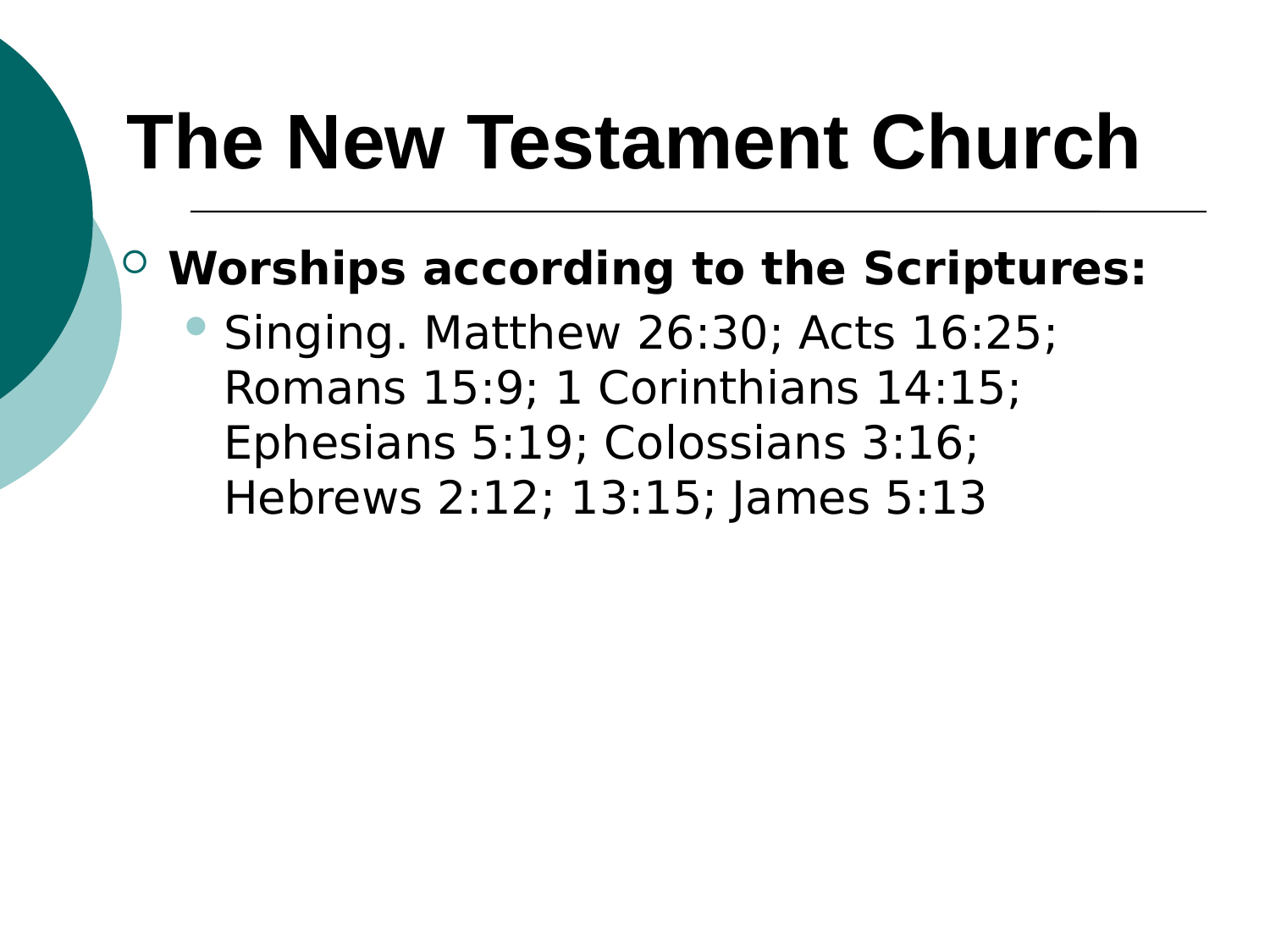

# The New Testament Church
Worships according to the Scriptures:
Singing. Matthew 26:30; Acts 16:25;
Romans 15:9; 1 Corinthians 14:15;
Ephesians 5:19; Colossians 3:16;
Hebrews 2:12; 13:15; James 5:13